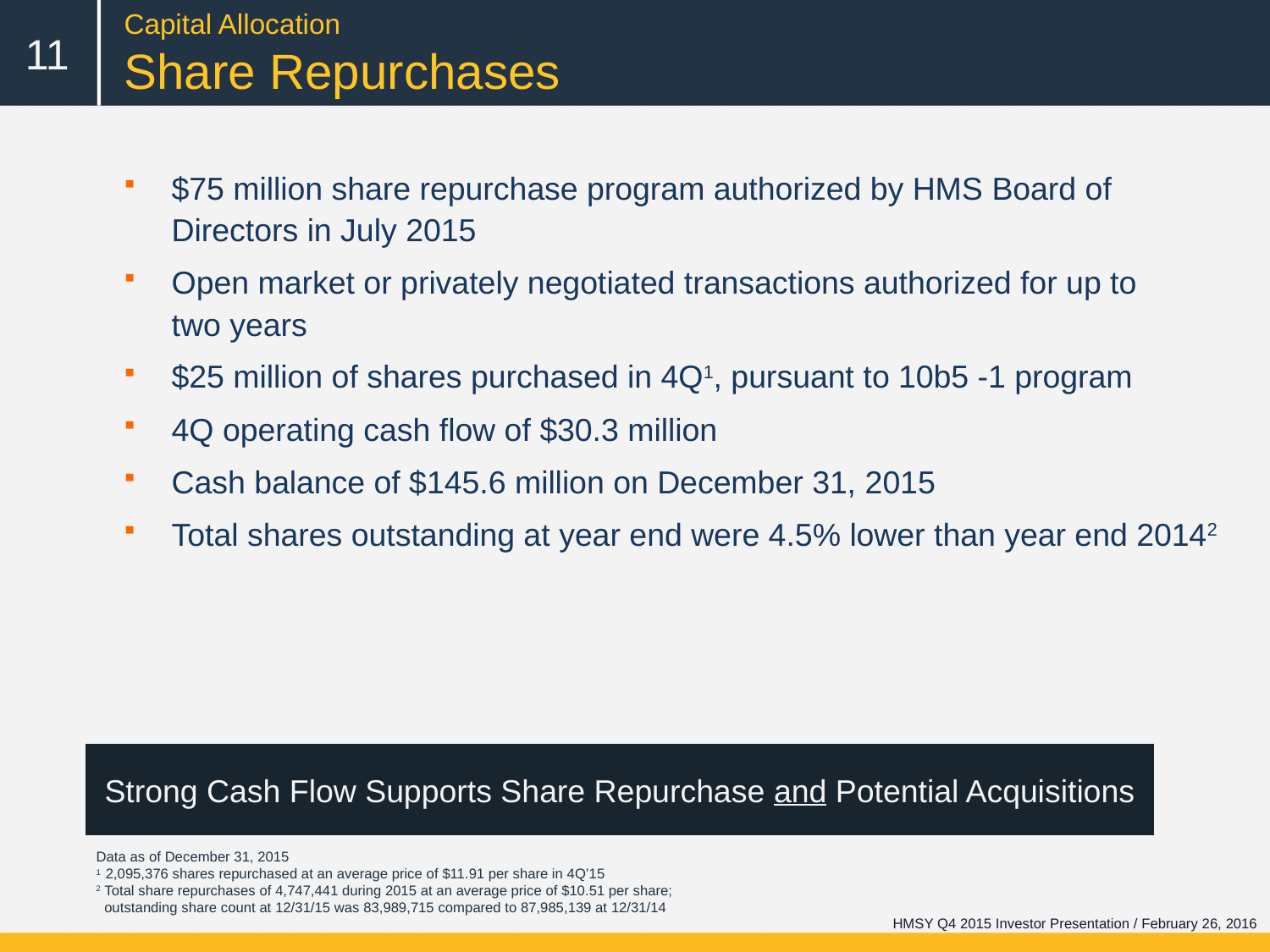

11
# Capital Allocation Share Repurchases
$75 million share repurchase program authorized by HMS Board of Directors in July 2015
Open market or privately negotiated transactions authorized for up to        two years
$25 million of shares purchased in 4Q1, pursuant to 10b5 -1 program
4Q operating cash flow of $30.3 million
Cash balance of $145.6 million on December 31, 2015
Total shares outstanding at year end were 4.5% lower than year end 20142

Strong Cash Flow Supports Share Repurchase and Potential Acquisitions
Data as of December 31, 2015
1  2,095,376 shares repurchased at an average price of $11.91 per share in 4Q’15
2 Total share repurchases of 4,747,441 during 2015 at an average price of $10.51 per share;
  outstanding share count at 12/31/15 was 83,989,715 compared to 87,985,139 at 12/31/14
HMSY Q4 2015 Investor Presentation / February 26, 2016